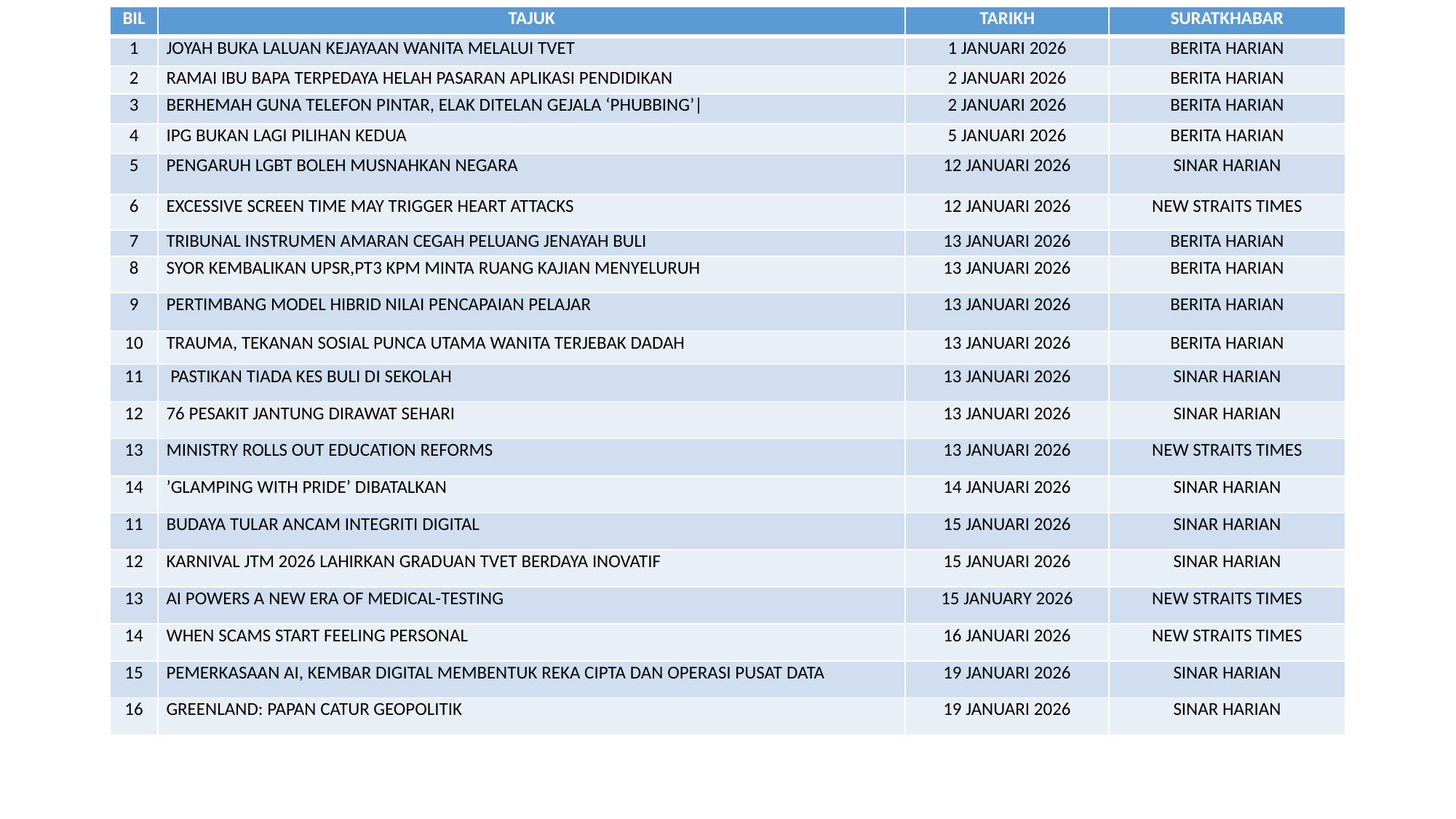

| BIL | TAJUK | TARIKH | SURATKHABAR |
| --- | --- | --- | --- |
| 1 | JOYAH BUKA LALUAN KEJAYAAN WANITA MELALUI TVET | 1 JANUARI 2026 | BERITA HARIAN |
| 2 | RAMAI IBU BAPA TERPEDAYA HELAH PASARAN APLIKASI PENDIDIKAN | 2 JANUARI 2026 | BERITA HARIAN |
| 3 | BERHEMAH GUNA TELEFON PINTAR, ELAK DITELAN GEJALA ‘PHUBBING’| | 2 JANUARI 2026 | BERITA HARIAN |
| 4 | IPG BUKAN LAGI PILIHAN KEDUA | 5 JANUARI 2026 | BERITA HARIAN |
| 5 | PENGARUH LGBT BOLEH MUSNAHKAN NEGARA | 12 JANUARI 2026 | SINAR HARIAN |
| 6 | EXCESSIVE SCREEN TIME MAY TRIGGER HEART ATTACKS | 12 JANUARI 2026 | NEW STRAITS TIMES |
| 7 | TRIBUNAL INSTRUMEN AMARAN CEGAH PELUANG JENAYAH BULI | 13 JANUARI 2026 | BERITA HARIAN |
| 8 | SYOR KEMBALIKAN UPSR,PT3 KPM MINTA RUANG KAJIAN MENYELURUH | 13 JANUARI 2026 | BERITA HARIAN |
| 9 | PERTIMBANG MODEL HIBRID NILAI PENCAPAIAN PELAJAR | 13 JANUARI 2026 | BERITA HARIAN |
| 10 | TRAUMA, TEKANAN SOSIAL PUNCA UTAMA WANITA TERJEBAK DADAH | 13 JANUARI 2026 | BERITA HARIAN |
| 11 | PASTIKAN TIADA KES BULI DI SEKOLAH | 13 JANUARI 2026 | SINAR HARIAN |
| 12 | 76 PESAKIT JANTUNG DIRAWAT SEHARI | 13 JANUARI 2026 | SINAR HARIAN |
| 13 | MINISTRY ROLLS OUT EDUCATION REFORMS | 13 JANUARI 2026 | NEW STRAITS TIMES |
| 14 | ’GLAMPING WITH PRIDE’ DIBATALKAN | 14 JANUARI 2026 | SINAR HARIAN |
| 11 | BUDAYA TULAR ANCAM INTEGRITI DIGITAL | 15 JANUARI 2026 | SINAR HARIAN |
| 12 | KARNIVAL JTM 2026 LAHIRKAN GRADUAN TVET BERDAYA INOVATIF | 15 JANUARI 2026 | SINAR HARIAN |
| 13 | AI POWERS A NEW ERA OF MEDICAL-TESTING | 15 JANUARY 2026 | NEW STRAITS TIMES |
| 14 | WHEN SCAMS START FEELING PERSONAL | 16 JANUARI 2026 | NEW STRAITS TIMES |
| 15 | PEMERKASAAN AI, KEMBAR DIGITAL MEMBENTUK REKA CIPTA DAN OPERASI PUSAT DATA | 19 JANUARI 2026 | SINAR HARIAN |
| 16 | GREENLAND: PAPAN CATUR GEOPOLITIK | 19 JANUARI 2026 | SINAR HARIAN |